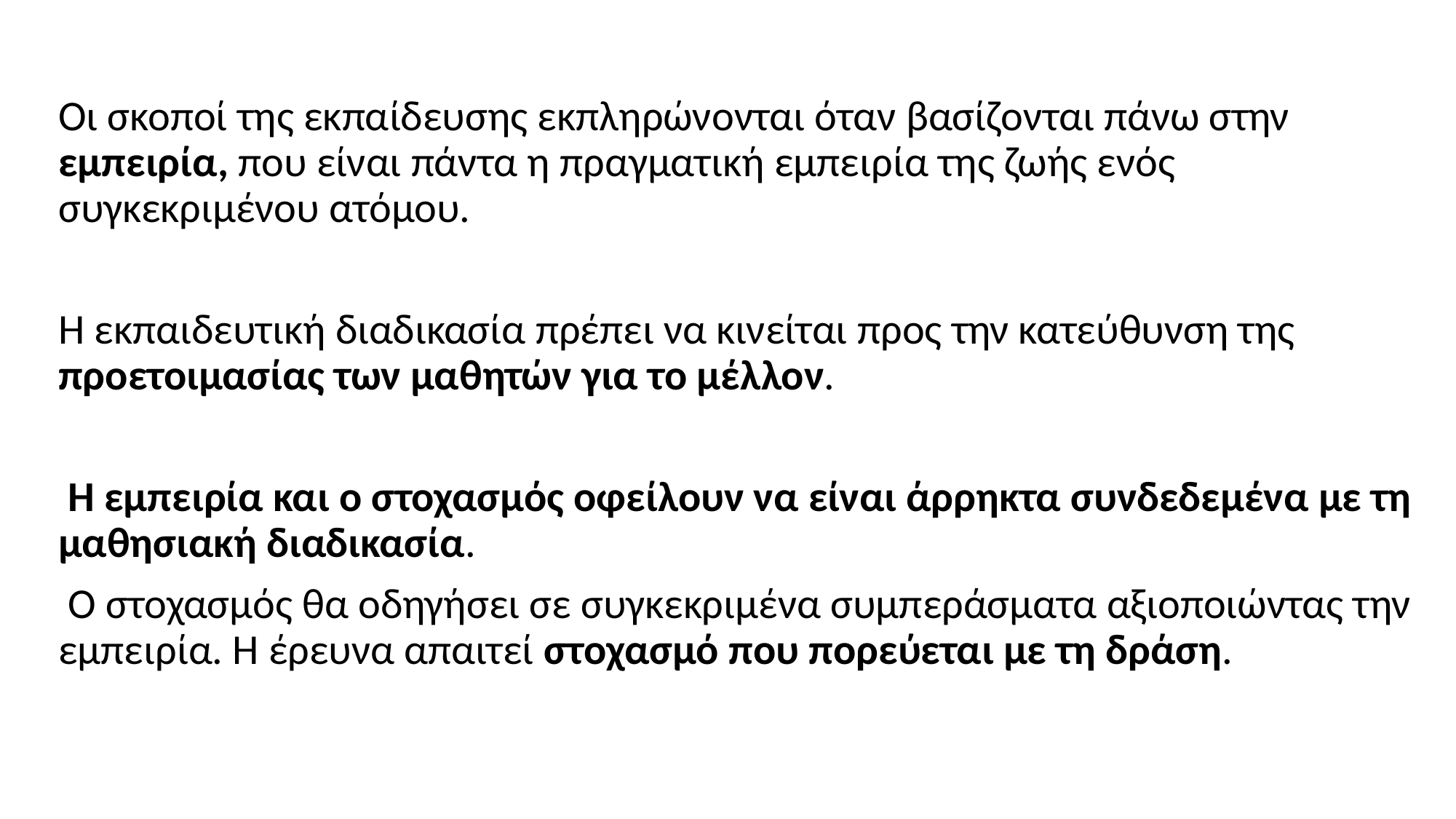

Οι σκοποί της εκπαίδευσης εκπληρώνονται όταν βασίζονται πάνω στην εμπειρία, που είναι πάντα η πραγματική εμπειρία της ζωής ενός συγκεκριμένου ατόμου.

Η εκπαιδευτική διαδικασία πρέπει να κινείται προς την κατεύθυνση της προετοιμασίας των μαθητών για το μέλλον.

 Η εμπειρία και ο στοχασμός οφείλουν να είναι άρρηκτα συνδεδεμένα με τη μαθησιακή διαδικασία.
 Ο στοχασμός θα οδηγήσει σε συγκεκριμένα συμπεράσματα αξιοποιώντας την εμπειρία. Η έρευνα απαιτεί στοχασμό που πορεύεται με τη δράση.